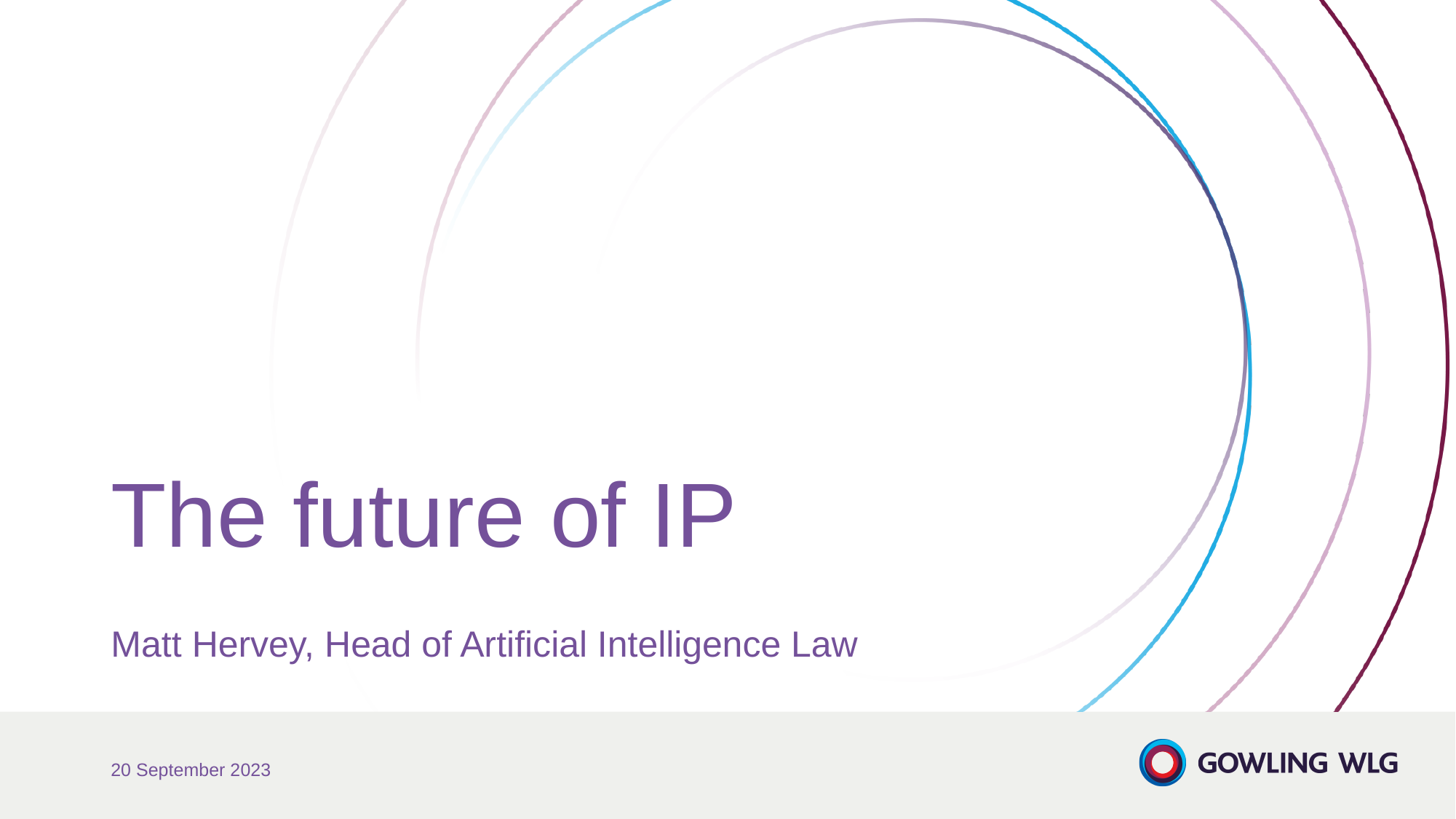

# The future of IP
Matt Hervey, Head of Artificial Intelligence Law
20 September 2023